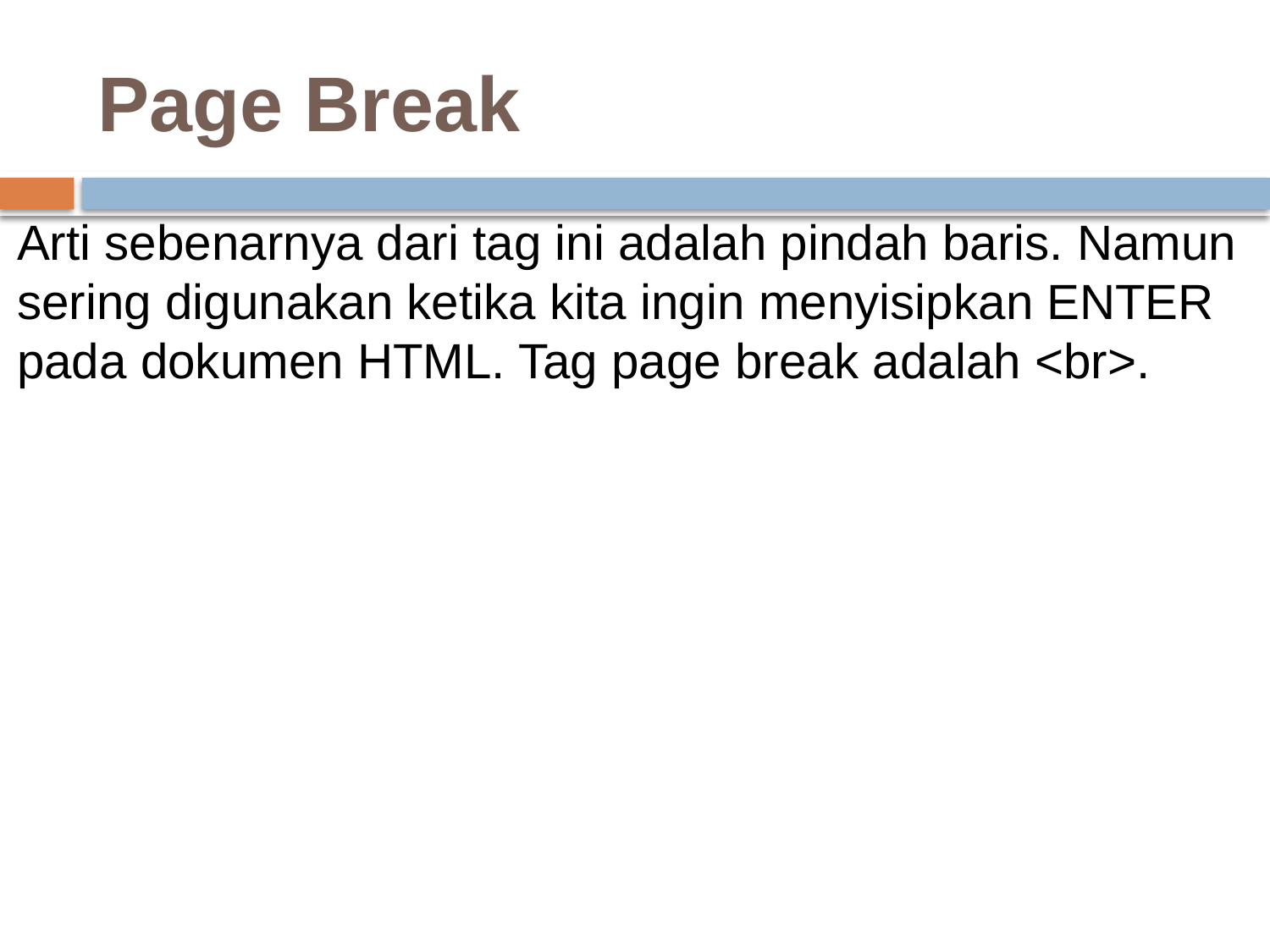

# Page Break
Arti sebenarnya dari tag ini adalah pindah baris. Namun sering digunakan ketika kita ingin menyisipkan ENTER pada dokumen HTML. Tag page break adalah <br>.